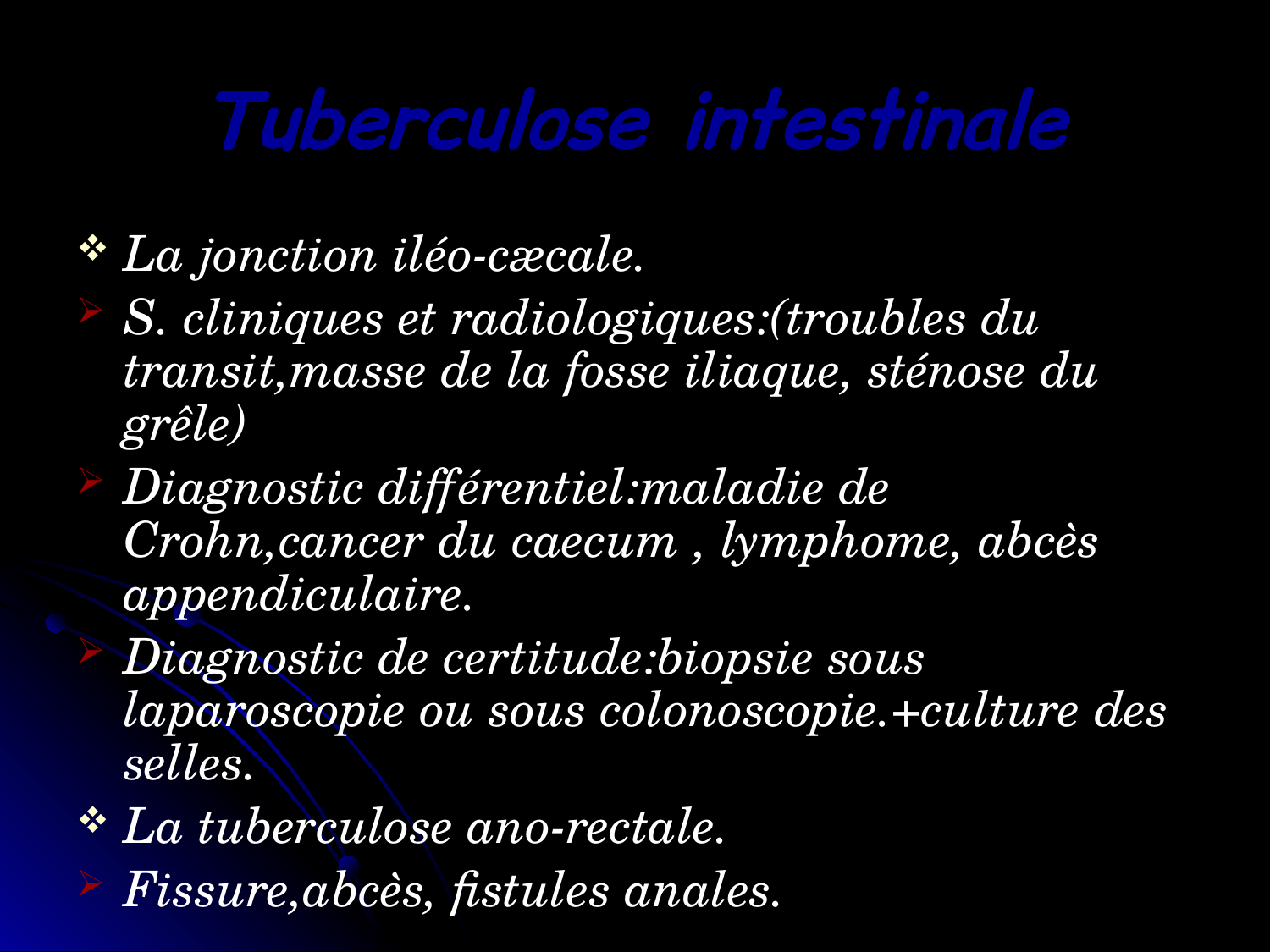

# Tuberculose intestinale
La jonction iléo-cæcale.
S. cliniques et radiologiques:(troubles du transit,masse de la fosse iliaque, sténose du grêle)
Diagnostic différentiel:maladie de Crohn,cancer du caecum , lymphome, abcès appendiculaire.
Diagnostic de certitude:biopsie sous laparoscopie ou sous colonoscopie.+culture des selles.
La tuberculose ano-rectale.
Fissure,abcès, fistules anales.